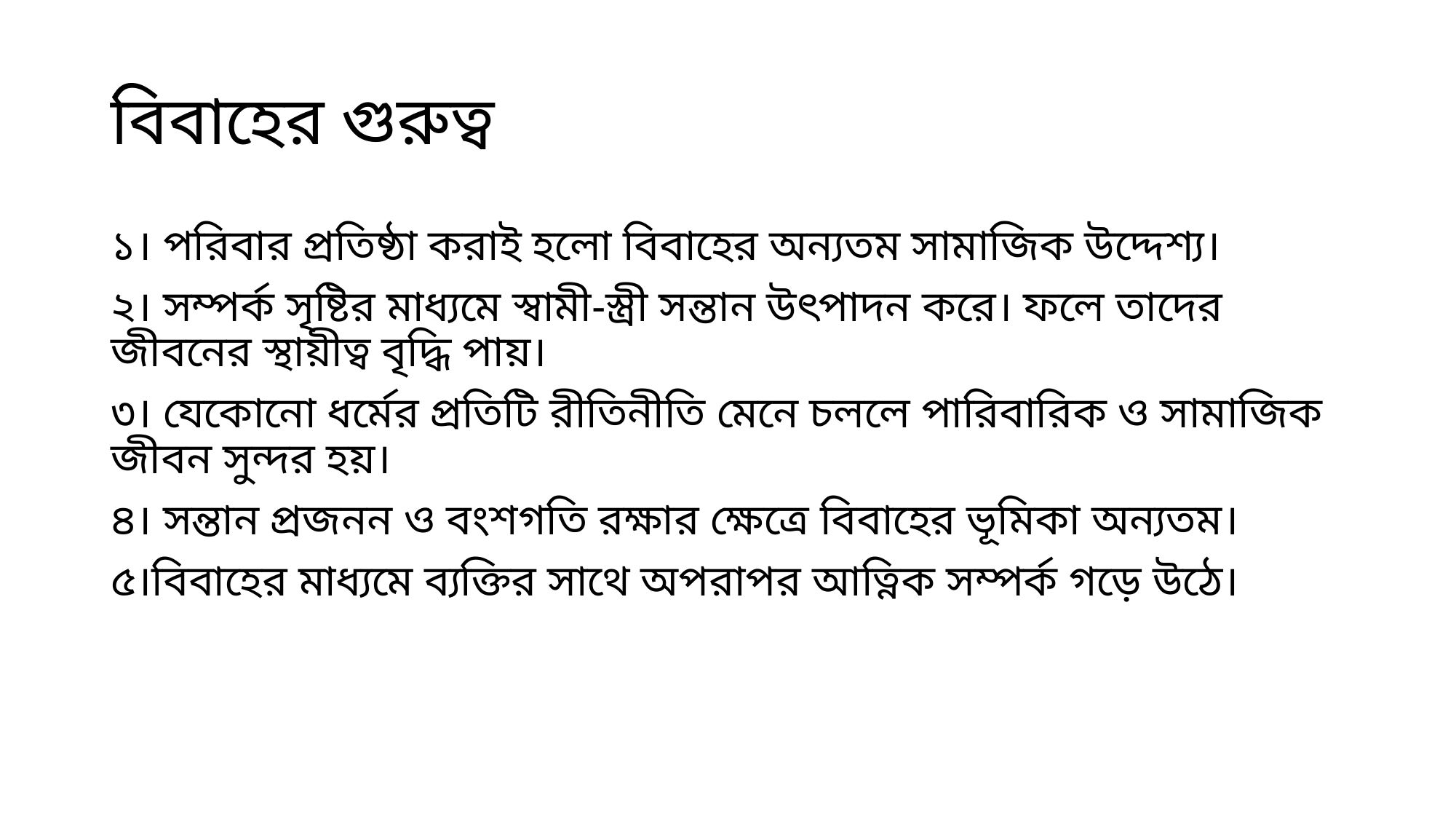

# বিবাহের গুরুত্ব
১। পরিবার প্রতিষ্ঠা করাই হলো বিবাহের অন্যতম সামাজিক উদ্দেশ্য।
২। সম্পর্ক সৃষ্টির মাধ্যমে স্বামী-স্ত্রী সন্তান উৎপাদন করে। ফলে তাদের জীবনের স্থায়ীত্ব বৃদ্ধি পায়।
৩। যেকোনো ধর্মের প্রতিটি রীতিনীতি মেনে চললে পারিবারিক ও সামাজিক জীবন সুন্দর হয়।
৪। সন্তান প্রজনন ও বংশগতি রক্ষার ক্ষেত্রে বিবাহের ভূমিকা অন্যতম।
৫।বিবাহের মাধ্যমে ব্যক্তির সাথে অপরাপর আত্নিক সম্পর্ক গড়ে উঠে।